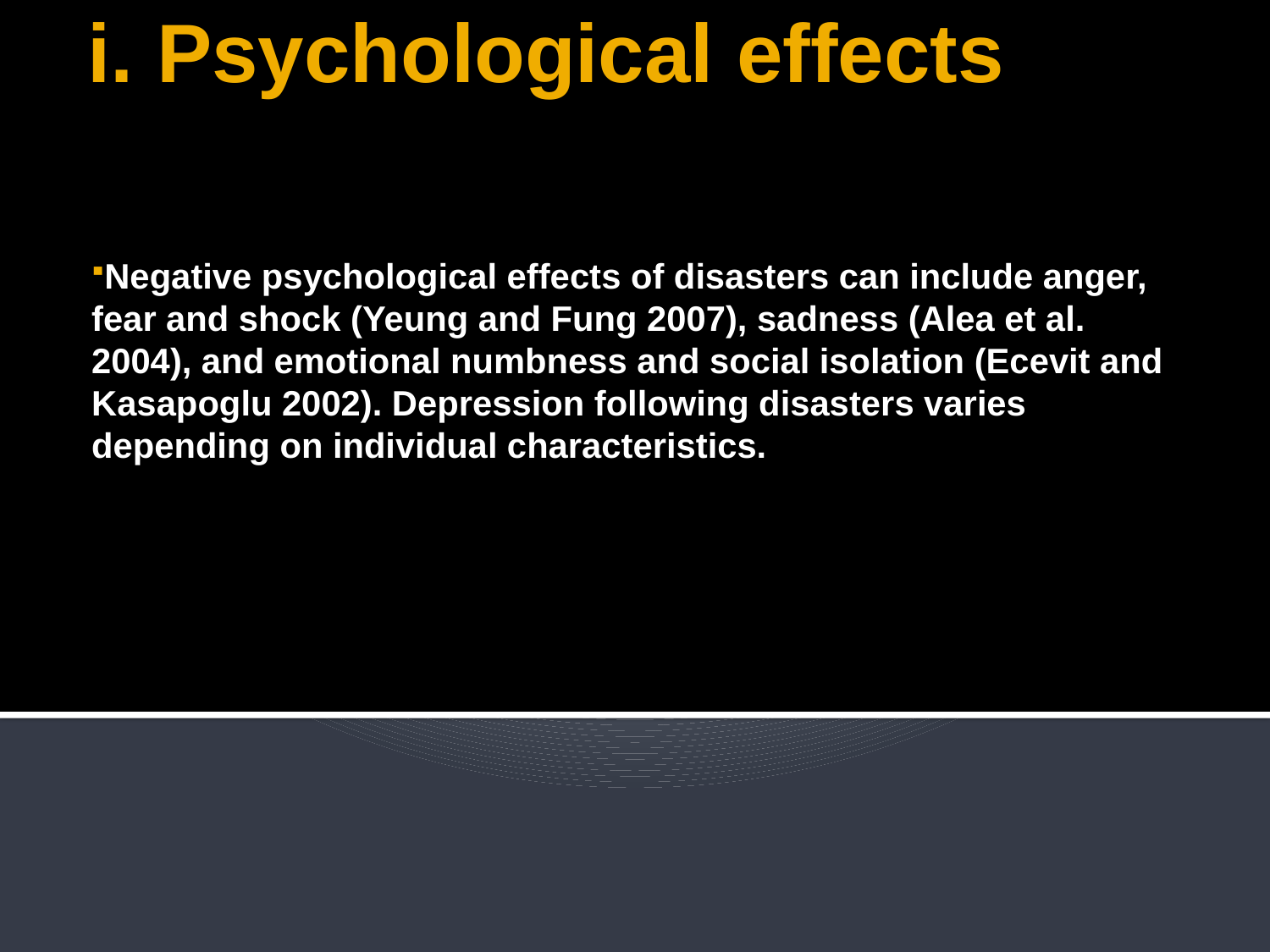

# i. Psychological effects
Negative psychological effects of disasters can include anger, fear and shock (Yeung and Fung 2007), sadness (Alea et al. 2004), and emotional numbness and social isolation (Ecevit and Kasapoglu 2002). Depression following disasters varies depending on individual characteristics.